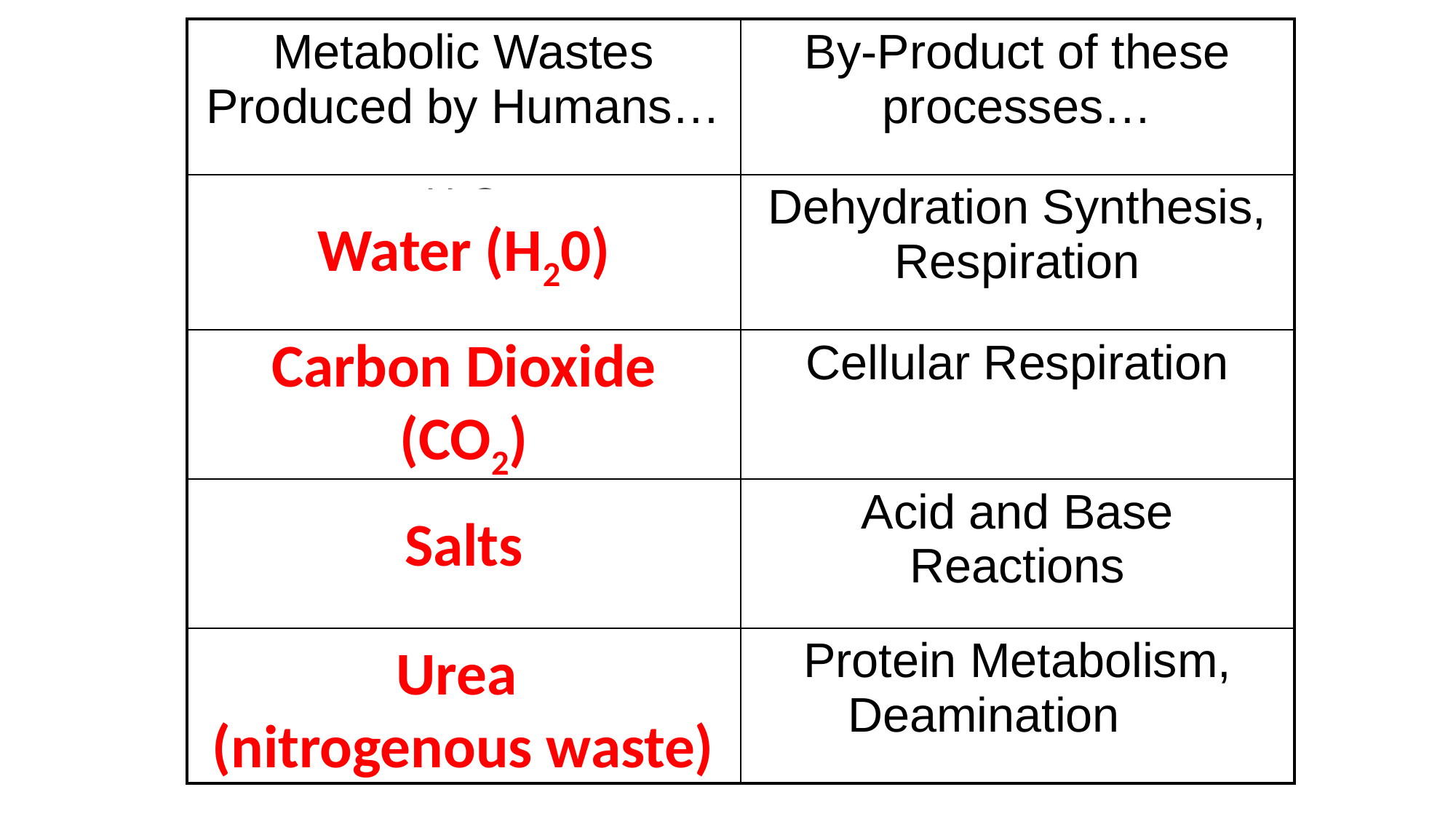

| Metabolic Wastes Produced by Humans… | By-Product of these processes… |
| --- | --- |
| H2O | Dehydration Synthesis, Respiration |
| CO2 | Cellular Respiration |
| SALT | Acid and Base Reactions |
| UREA | Protein Metabolism, Deamination |

Water (H20)

Carbon Dioxide (CO2)

Salts

Urea
(nitrogenous waste)